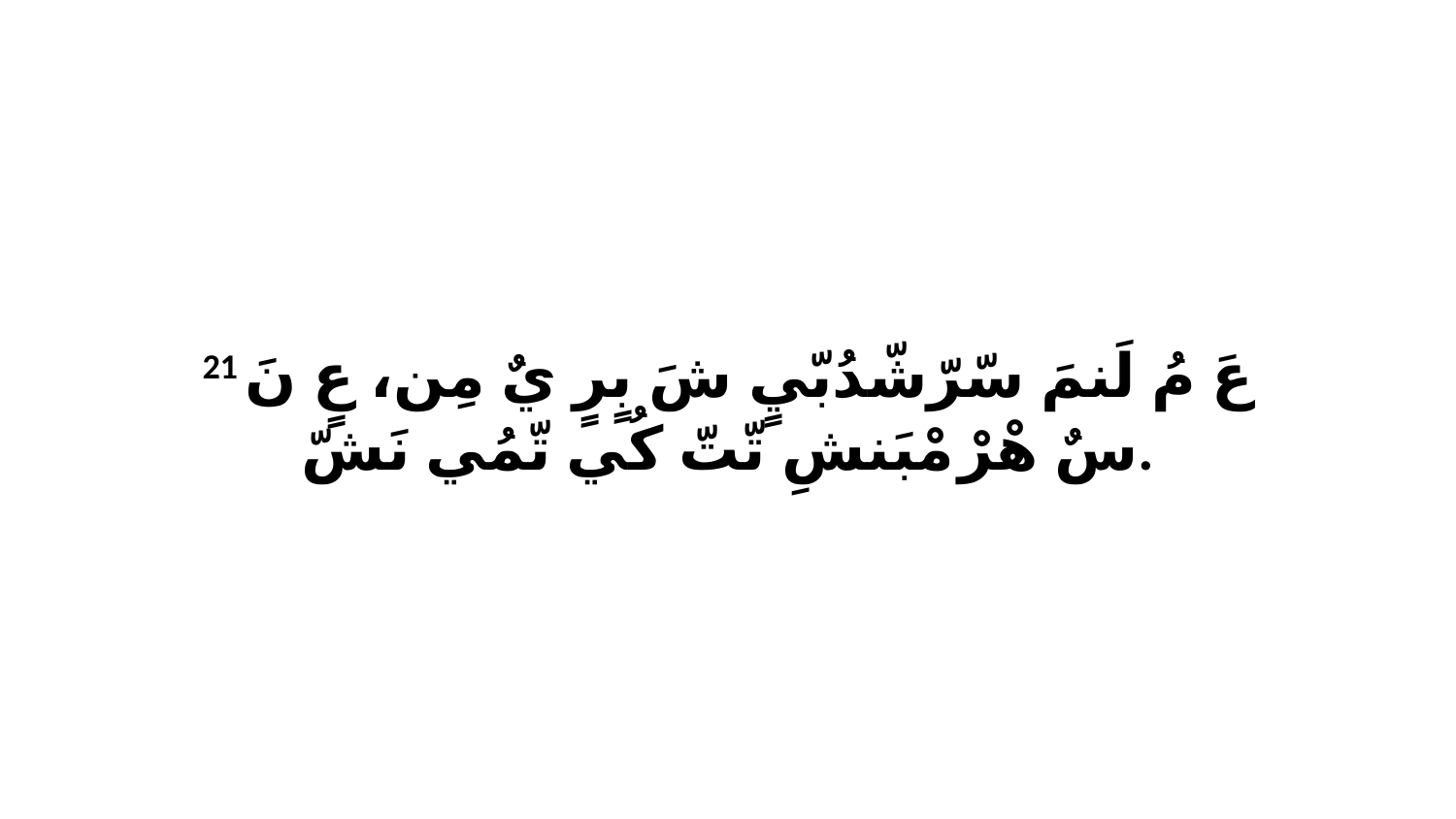

21 عَ مُ لَنمَ سّرّشّدُبّيٍ شَ بٍرٍ يٌ مِن، عٍ نَ سٌ هْرْ مْبَنشِ تّتّ كُي تّمُي نَشّ.